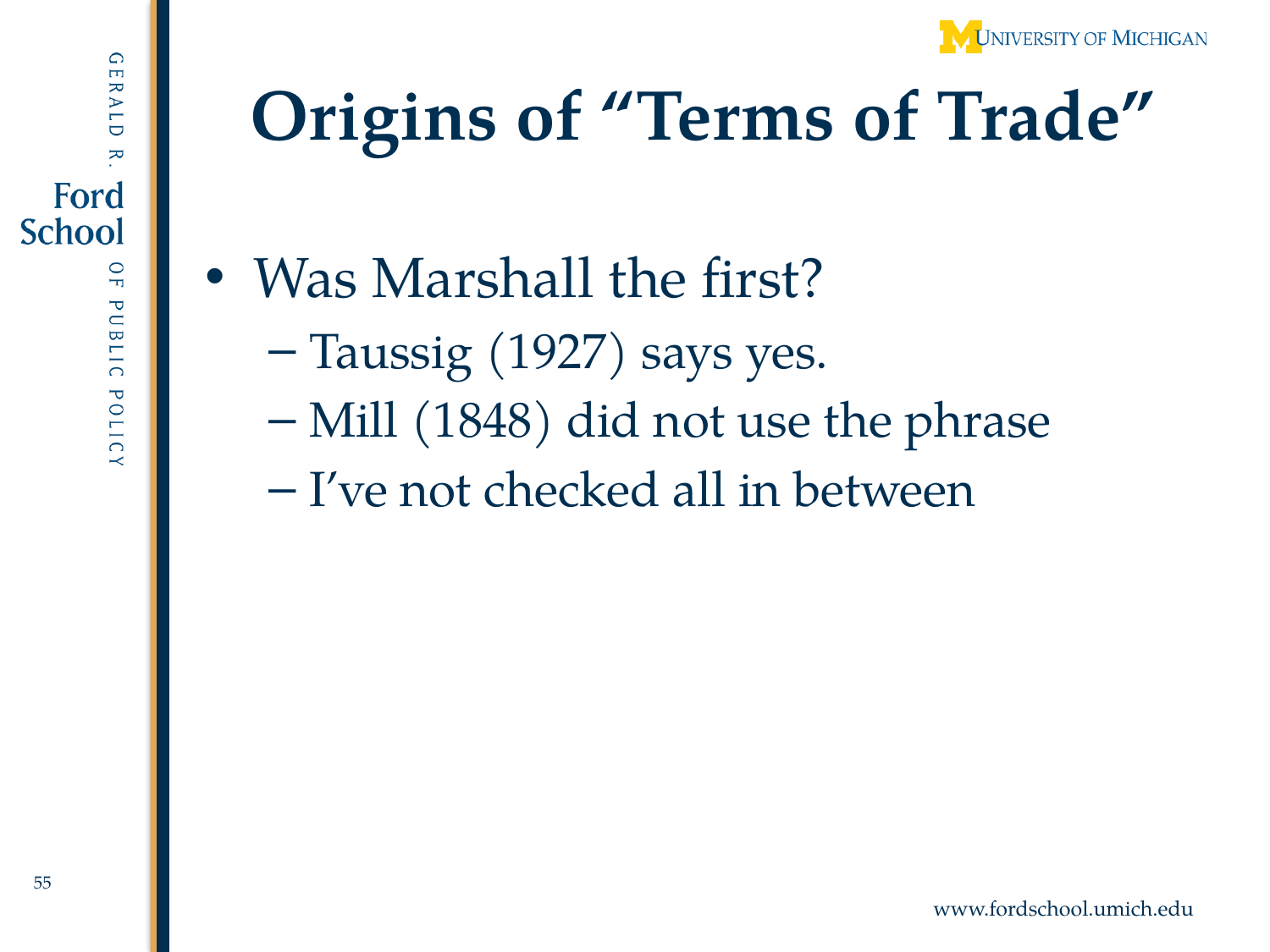

# Origins of “Terms of Trade”
Was Marshall the first?
Taussig (1927) says yes.
Mill (1848) did not use the phrase
I’ve not checked all in between

55